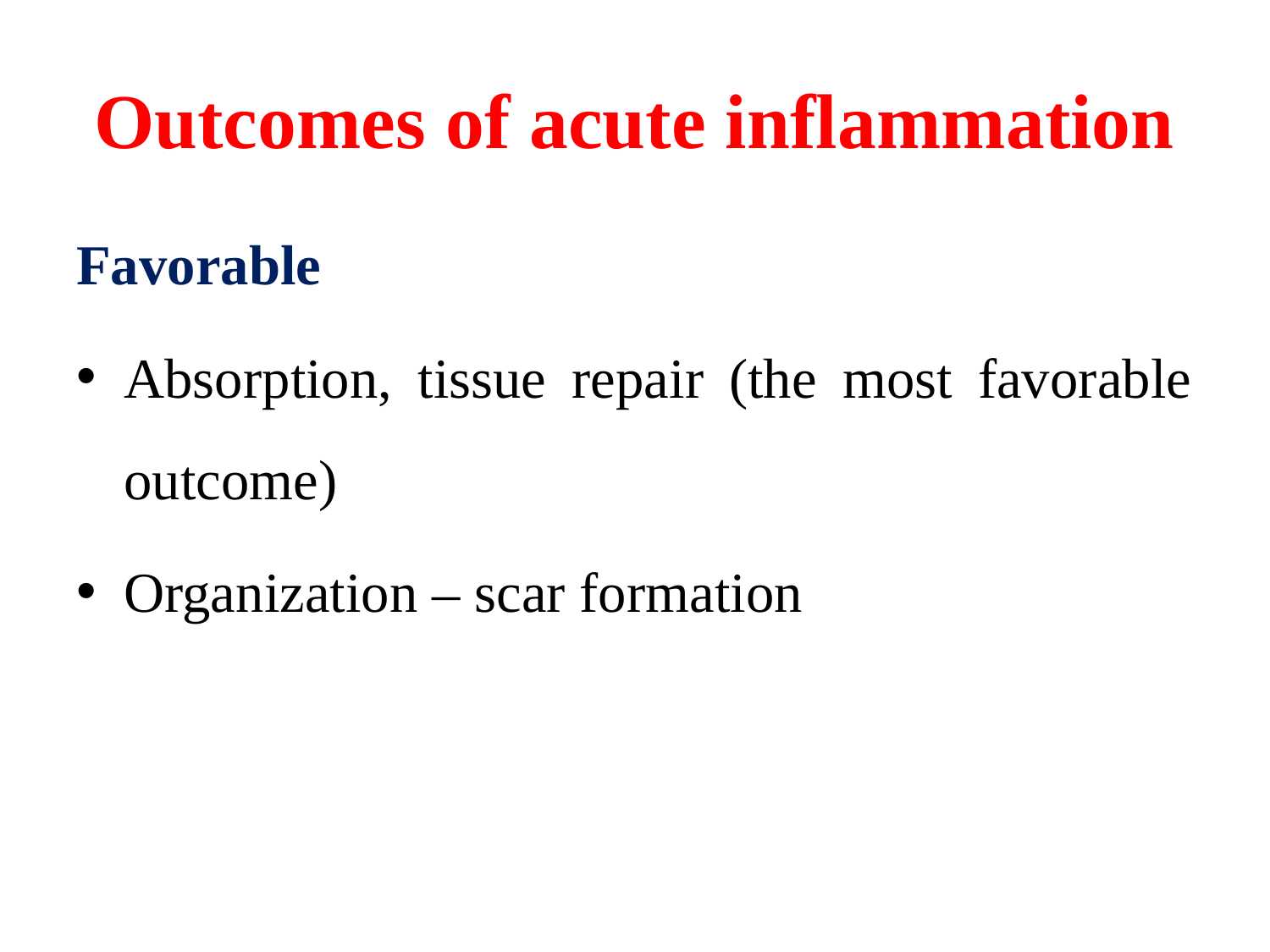

# Outcomes of acute inflammation
Favorable
Absorption, tissue repair (the most favorable outcome)
Organization – scar formation